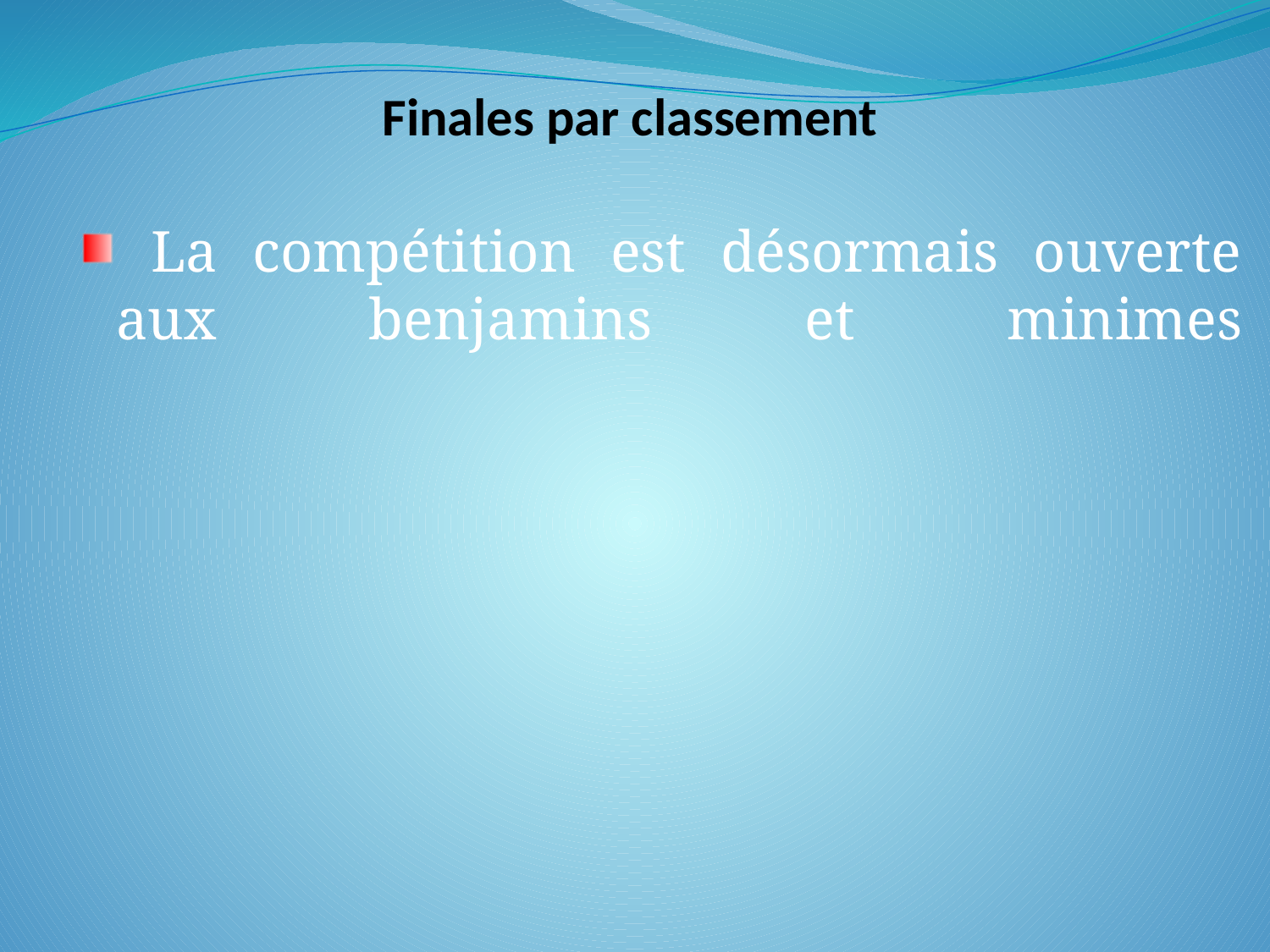

Finales par classement

 La compétition est désormais ouverte aux benjamins et minimes